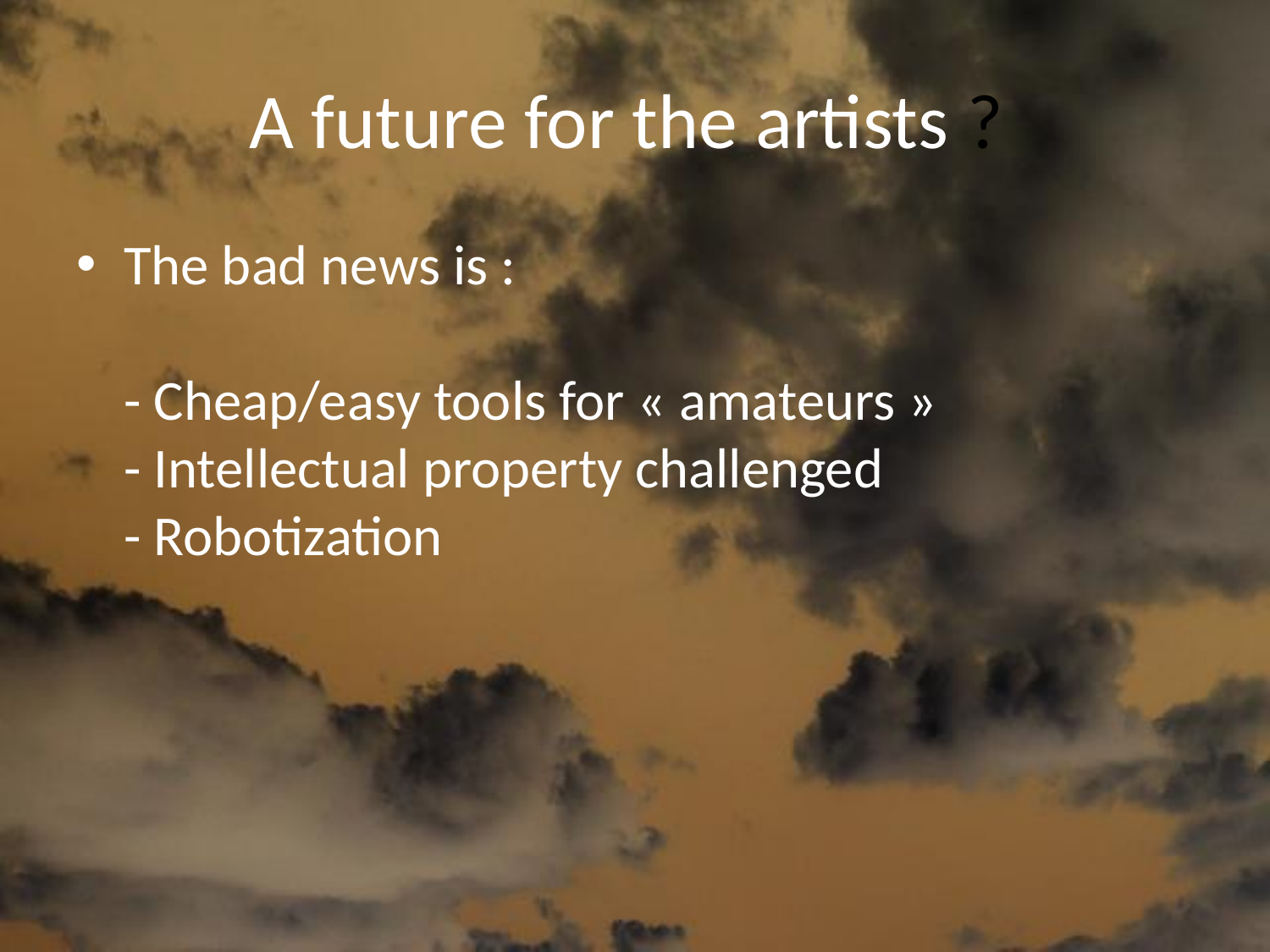

# A future for the artists ?
The bad news is :
- Cheap/easy tools for « amateurs »
- Intellectual property challenged
- Robotization